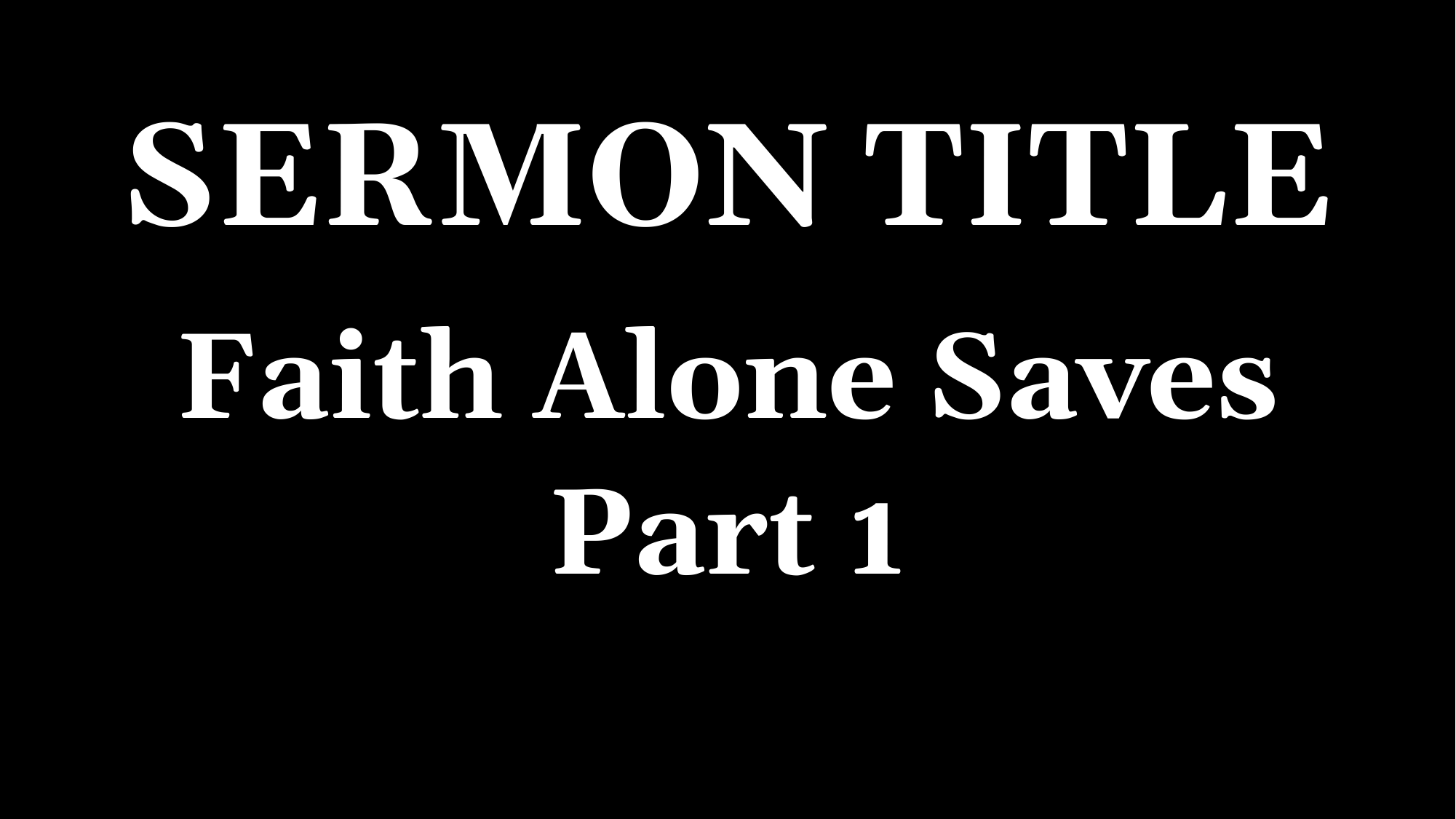

SERMON TITLE
Faith Alone Saves
Part 1